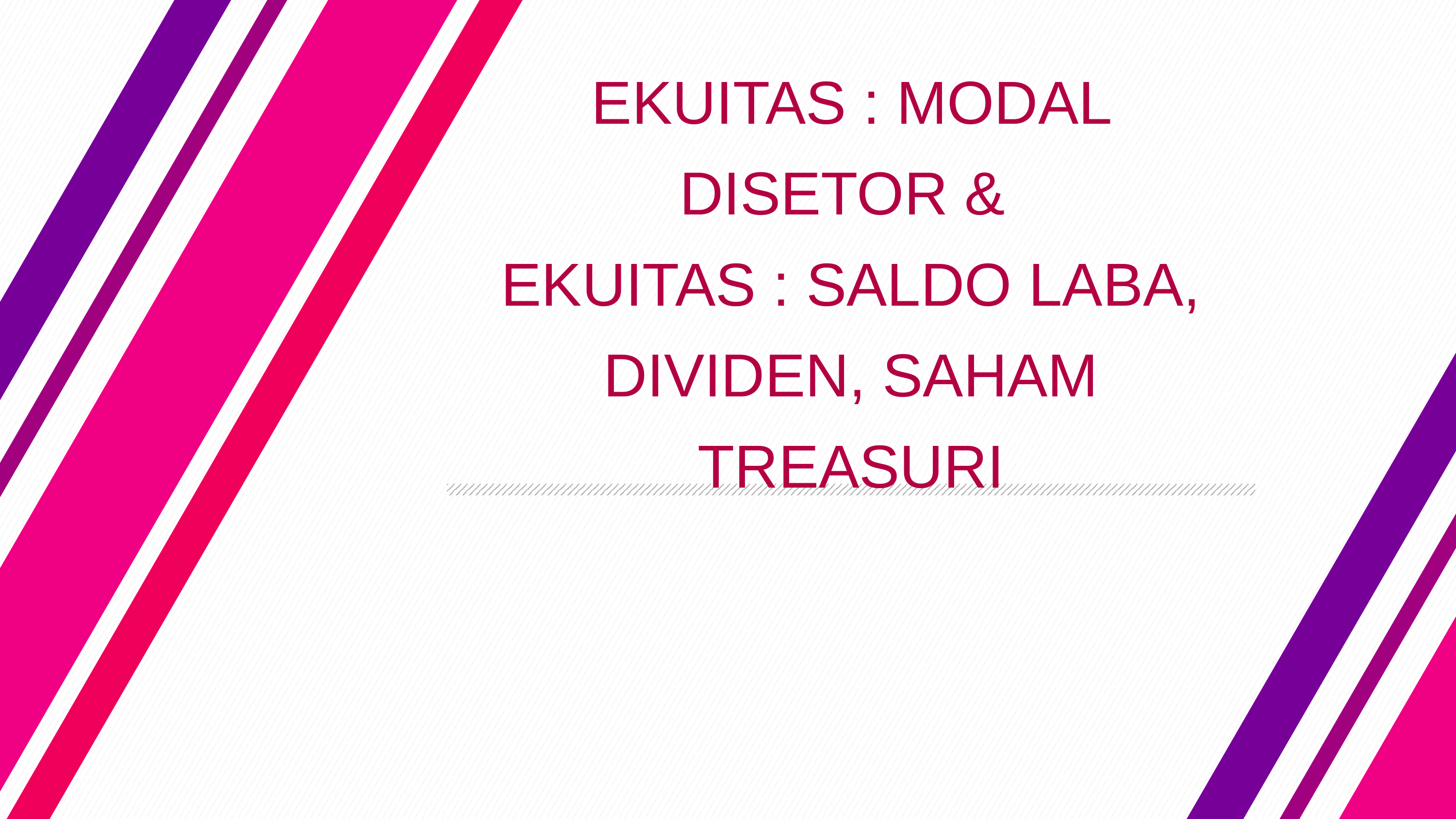

# EKUITAS : MODAL DISETOR & EKUITAS : SALDO LABA, DIVIDEN, SAHAM TREASURI